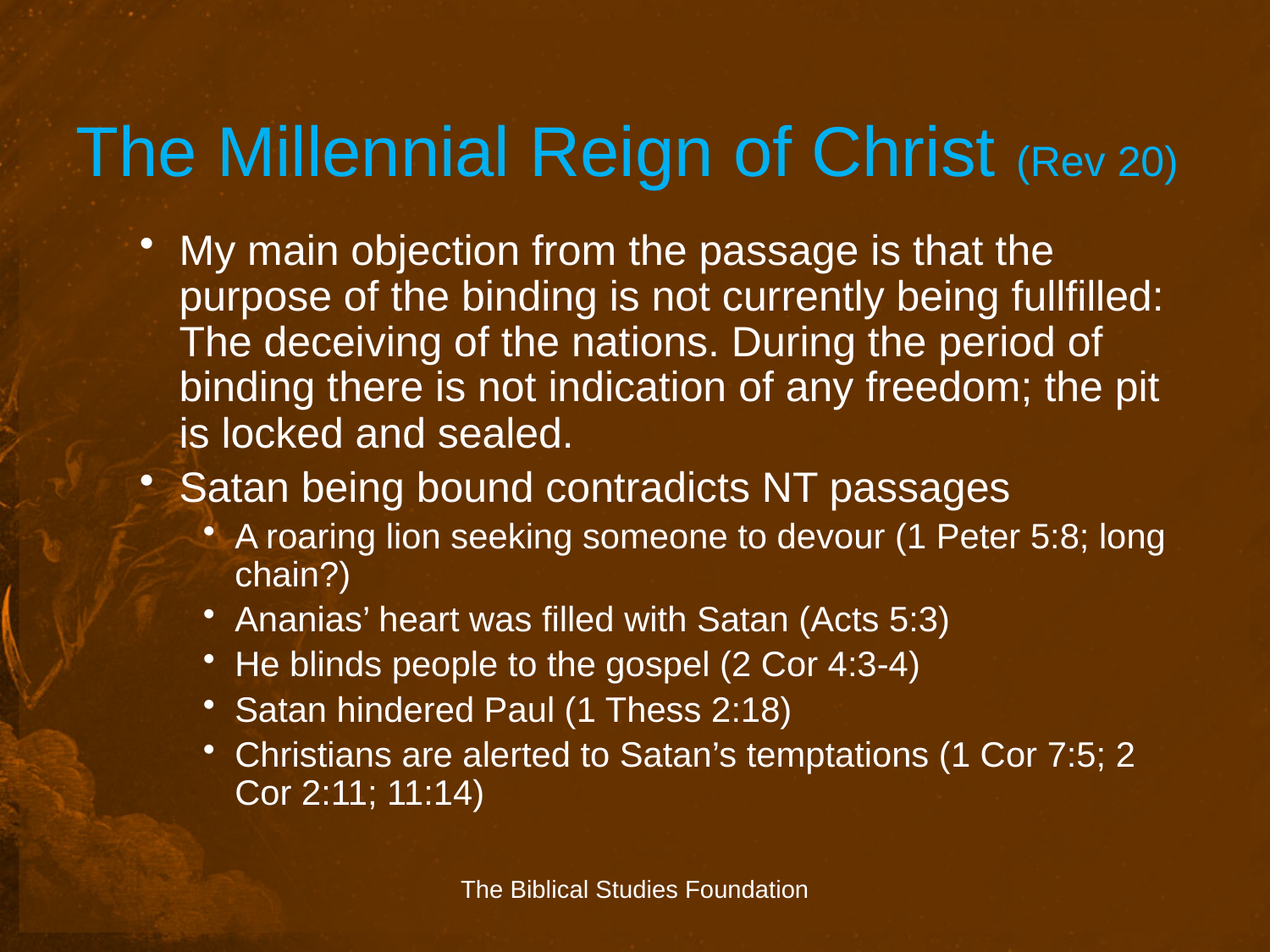

# The Millennial Reign of Christ (Rev 20)
My main objection from the passage is that the purpose of the binding is not currently being fullfilled: The deceiving of the nations. During the period of binding there is not indication of any freedom; the pit is locked and sealed.
Satan being bound contradicts NT passages
A roaring lion seeking someone to devour (1 Peter 5:8; long chain?)
Ananias’ heart was filled with Satan (Acts 5:3)
He blinds people to the gospel (2 Cor 4:3-4)
Satan hindered Paul (1 Thess 2:18)
Christians are alerted to Satan’s temptations (1 Cor 7:5; 2 Cor 2:11; 11:14)

The Biblical Studies Foundation